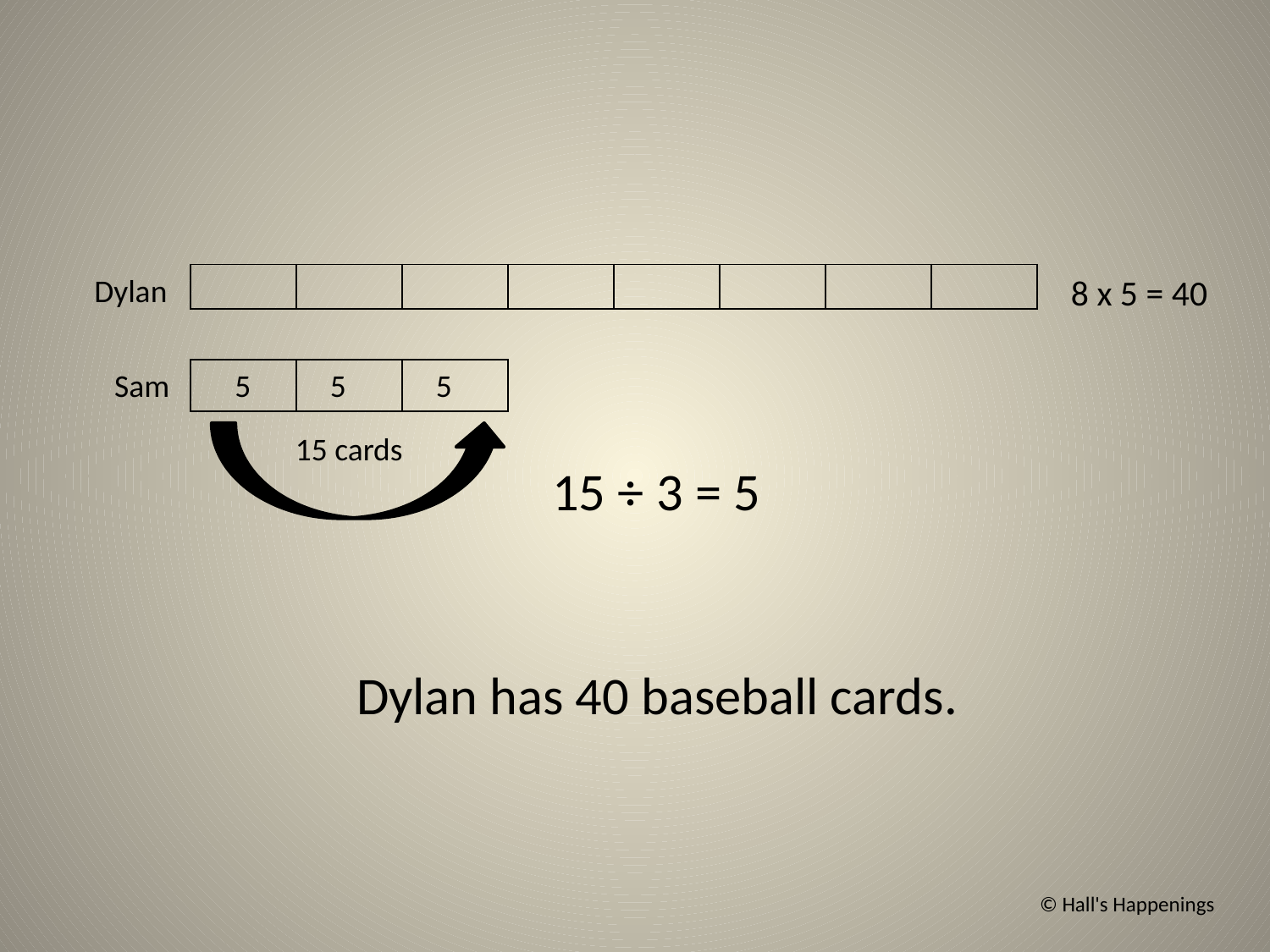

Dylan
|  |  |  |  |  |  |  |  |
| --- | --- | --- | --- | --- | --- | --- | --- |
8 x 5 = 40
Sam
|  |  |  |
| --- | --- | --- |
5
5
5

15 cards
15 ÷ 3 = 5
Dylan has 40 baseball cards.
© Hall's Happenings